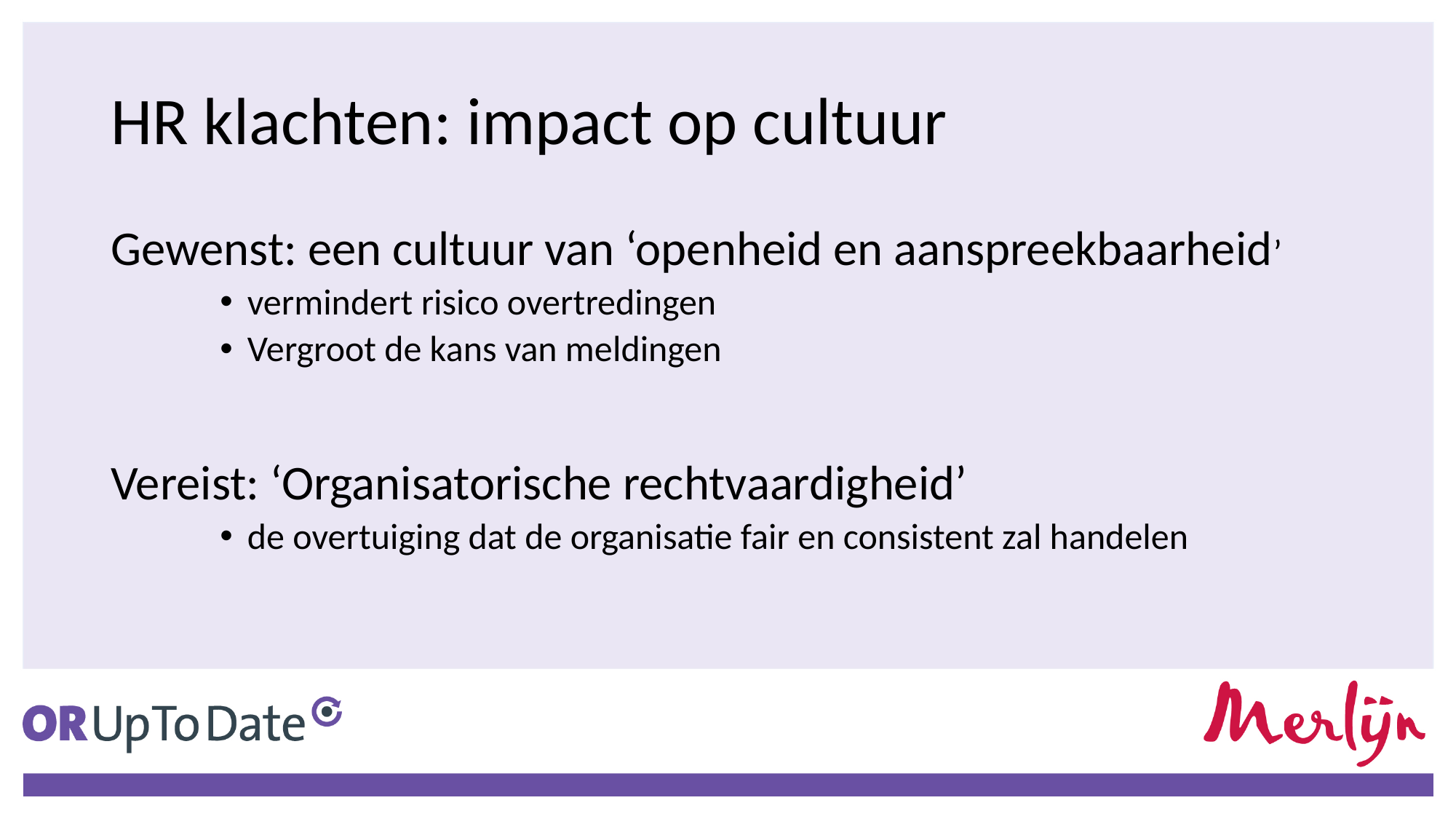

# HR klachten: impact op cultuur
Gewenst: een cultuur van ‘openheid en aanspreekbaarheid’
vermindert risico overtredingen
Vergroot de kans van meldingen

Vereist: ‘Organisatorische rechtvaardigheid’
de overtuiging dat de organisatie fair en consistent zal handelen